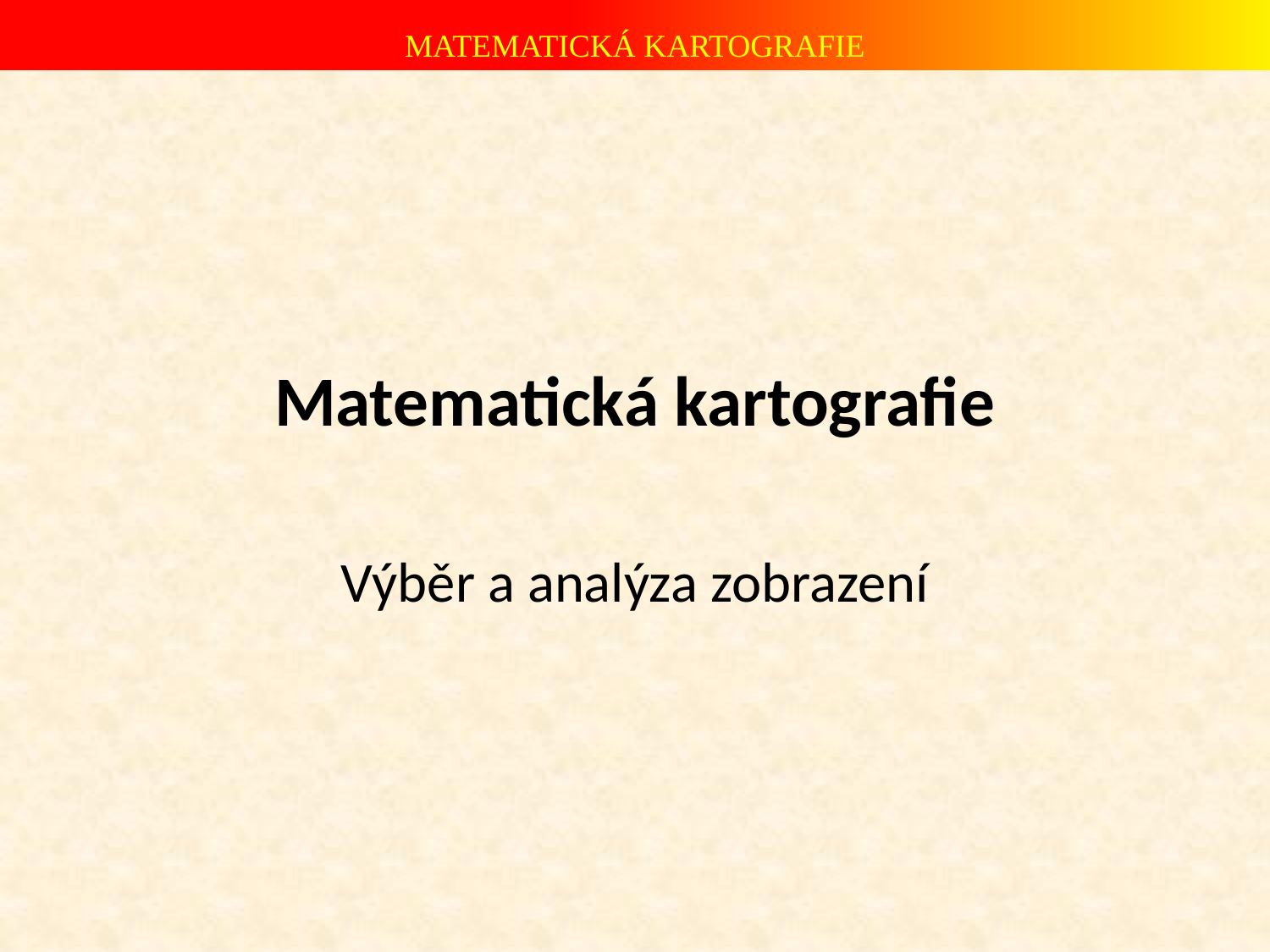

# Matematická kartografie
Výběr a analýza zobrazení